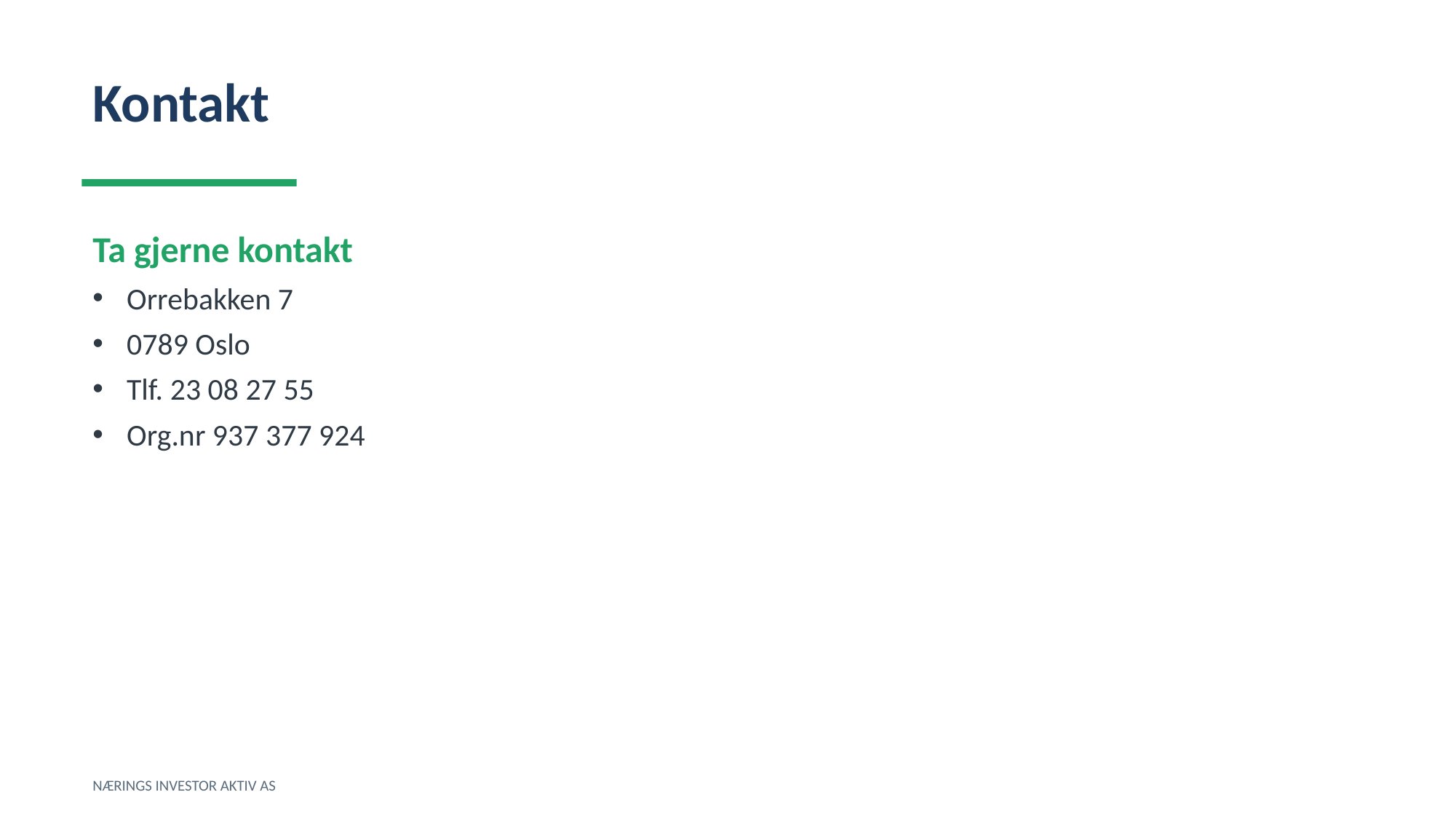

Kontakt

Ta gjerne kontakt
Orrebakken 7
0789 Oslo
Tlf. 23 08 27 55
Org.nr 937 377 924
NÆRINGS INVESTOR AKTIV AS